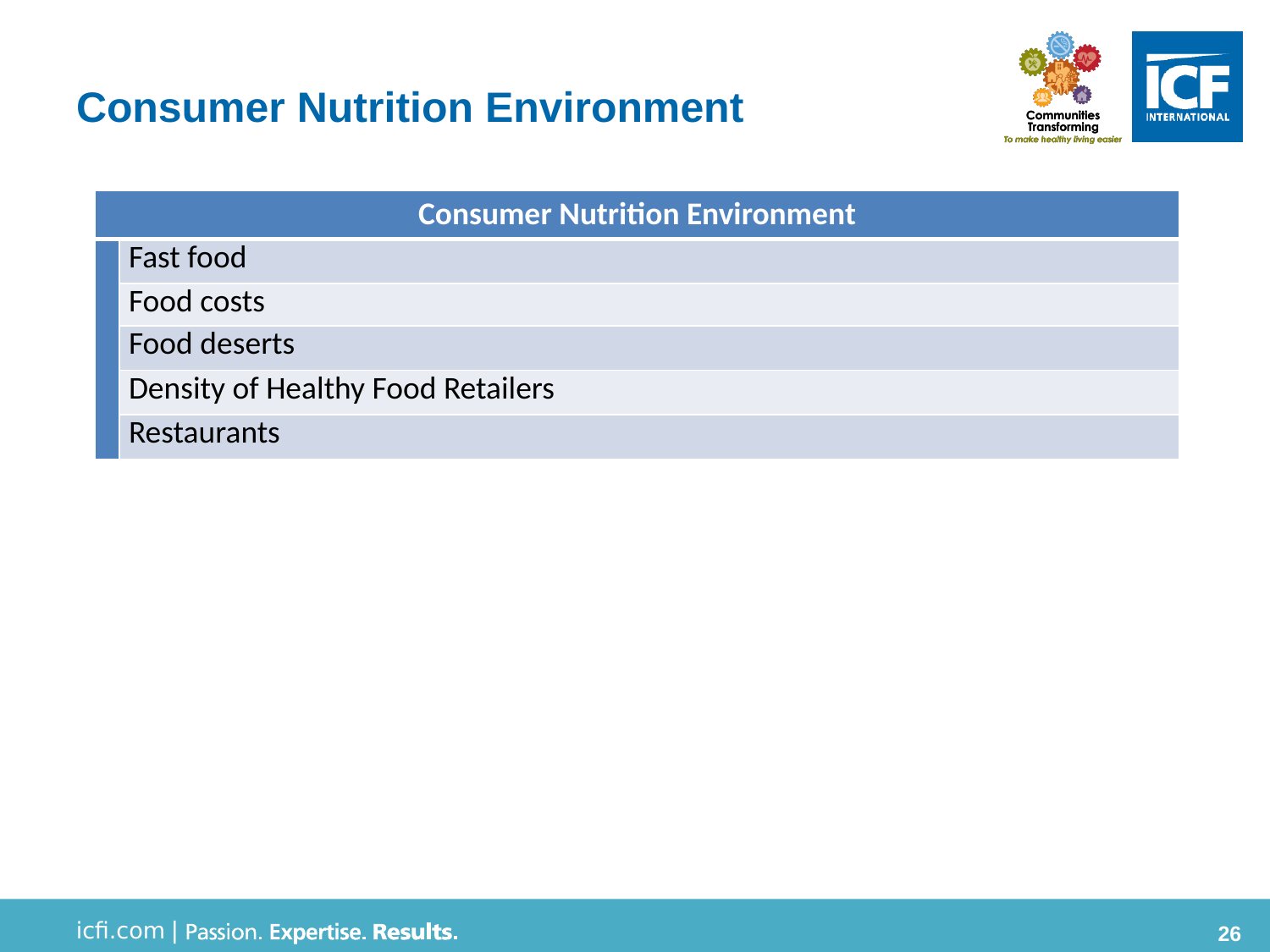

# Consumer Nutrition Environment
| Consumer Nutrition Environment |  |
| --- | --- |
|  | Fast food |
|  | Food costs |
|  | Food deserts |
|  | Density of Healthy Food Retailers |
|  | Restaurants |